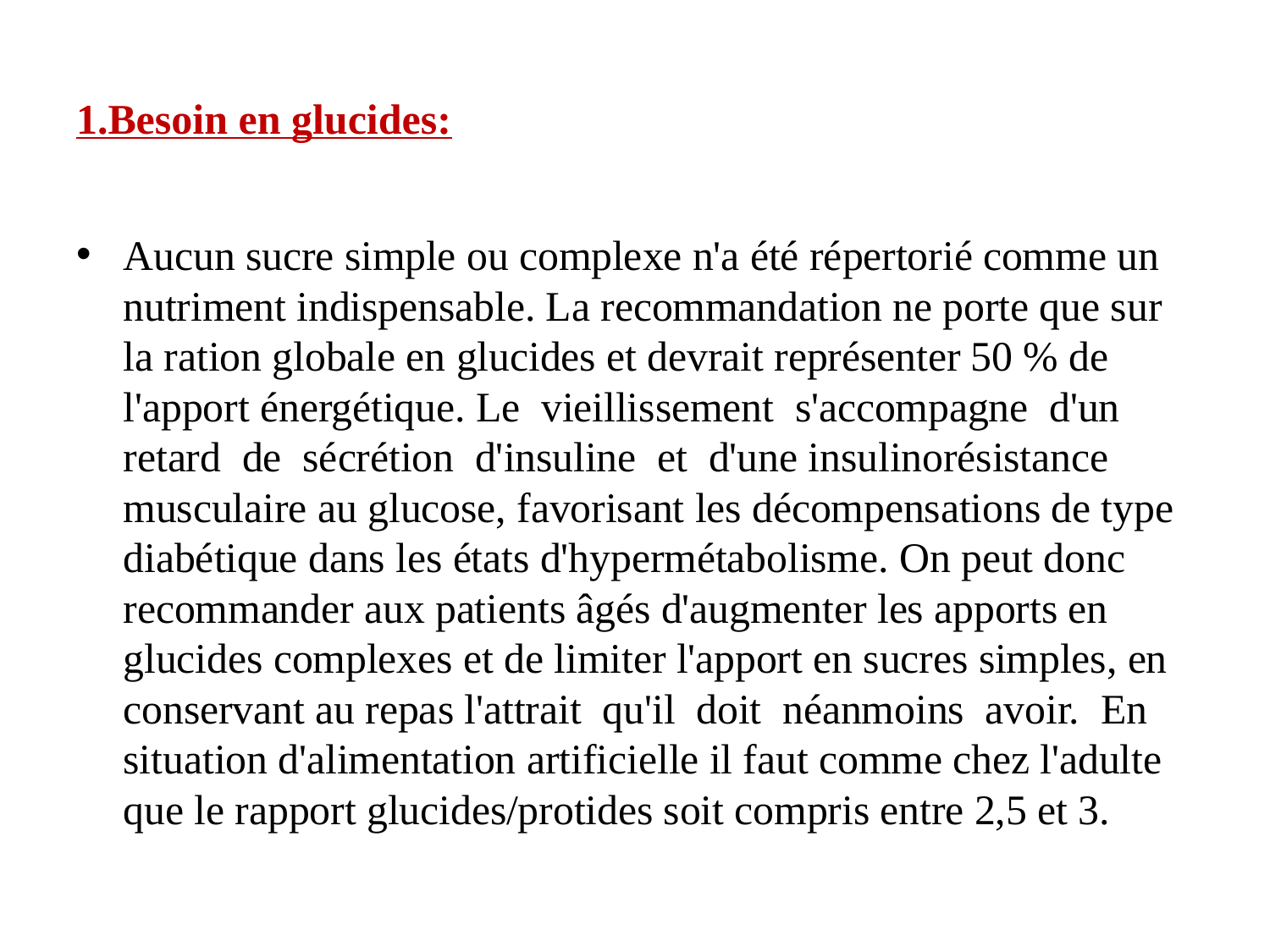

# 1.Besoin en glucides:
Aucun sucre simple ou complexe n'a été répertorié comme un nutriment indispensable. La recommandation ne porte que sur la ration globale en glucides et devrait représenter 50 % de l'apport énergétique. Le  vieillissement  s'accompagne  d'un retard  de  sécrétion  d'insuline  et  d'une insulinorésistance musculaire au glucose, favorisant les décompensations de type diabétique dans les états d'hypermétabolisme. On peut donc recommander aux patients âgés d'augmenter les apports en glucides complexes et de limiter l'apport en sucres simples, en conservant au repas l'attrait  qu'il  doit  néanmoins  avoir.  En situation d'alimentation artificielle il faut comme chez l'adulte que le rapport glucides/protides soit compris entre 2,5 et 3.